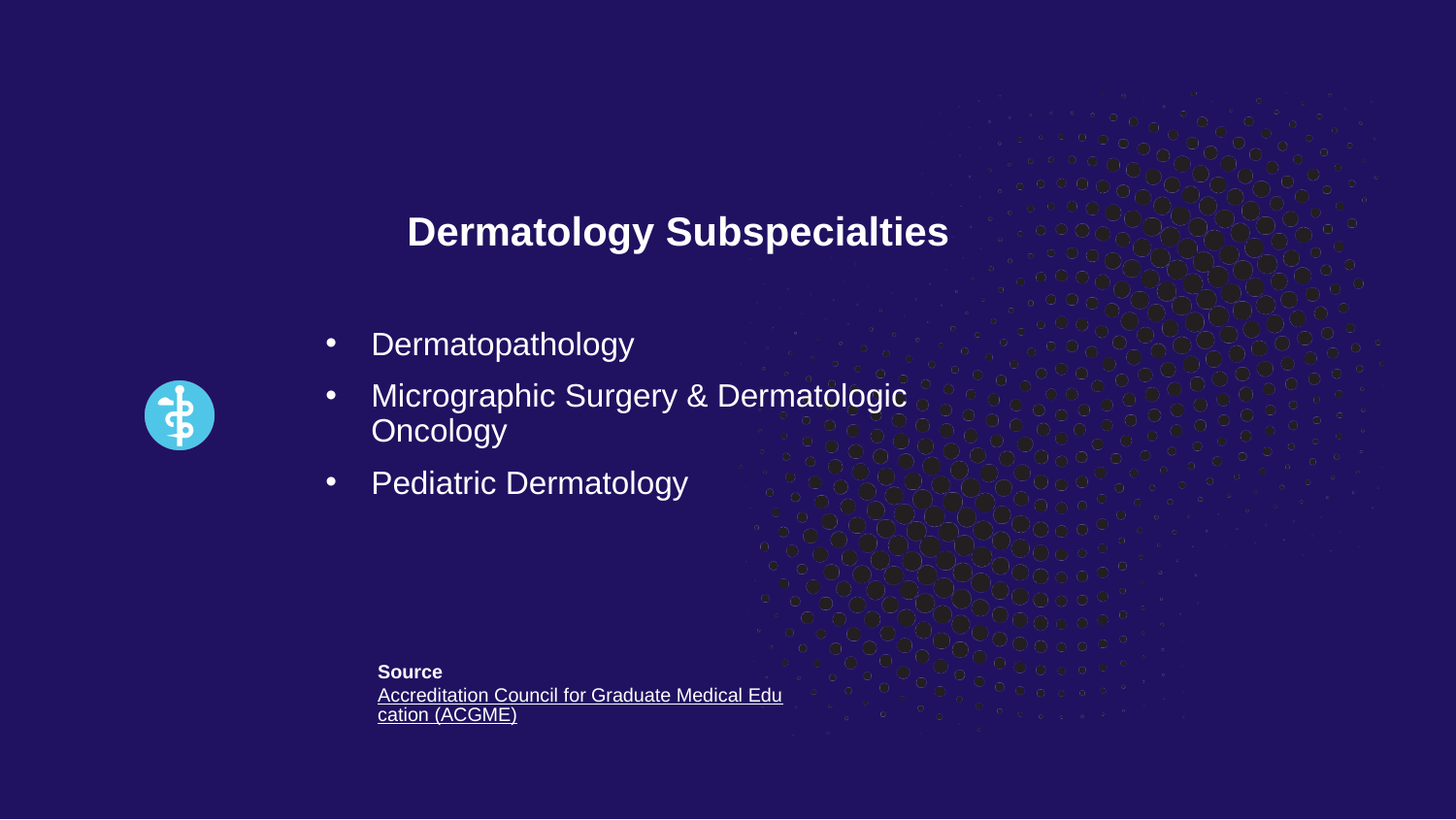

Dermatology Subspecialties

Dermatopathology
Micrographic Surgery & Dermatologic Oncology
Pediatric Dermatology

Source​
Accreditation Council for Graduate Medical Education (ACGME)